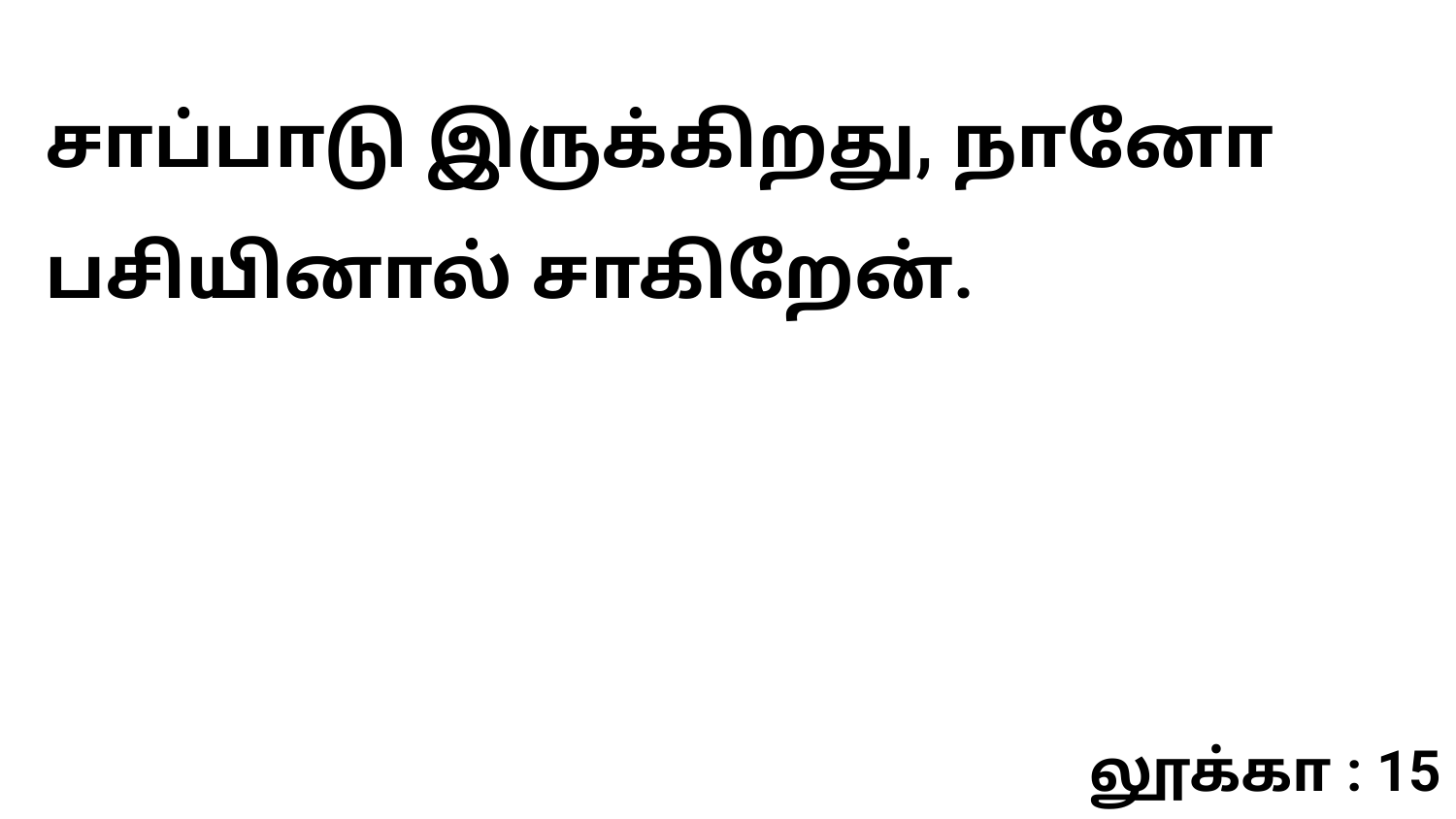

சாப்பாடு இருக்கிறது, நானோ பசியினால் சாகிறேன்.
லூக்கா : 15